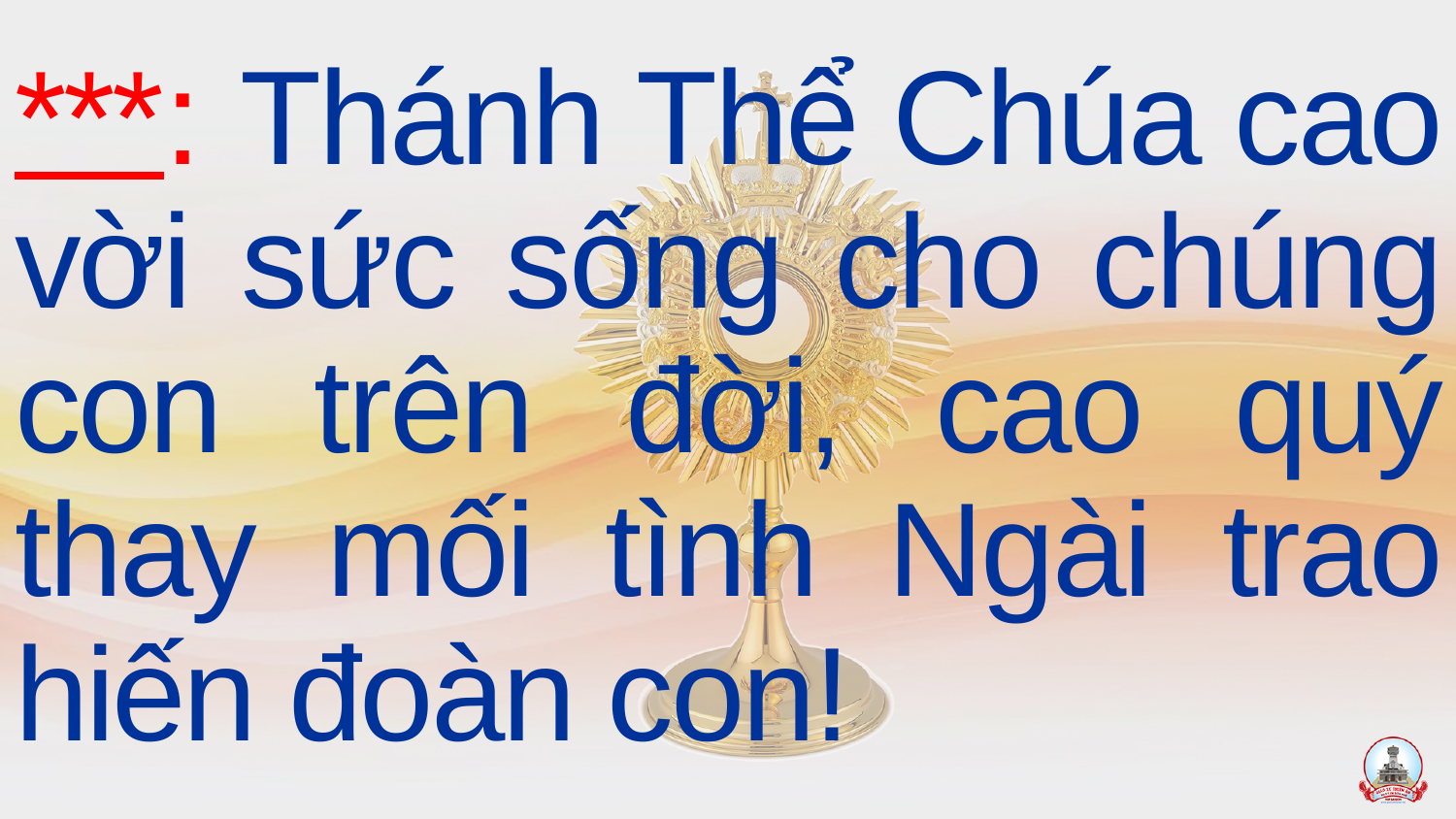

***: Thánh Thể Chúa cao vời sức sống cho chúng con trên đời, cao quý thay mối tình Ngài trao hiến đoàn con!